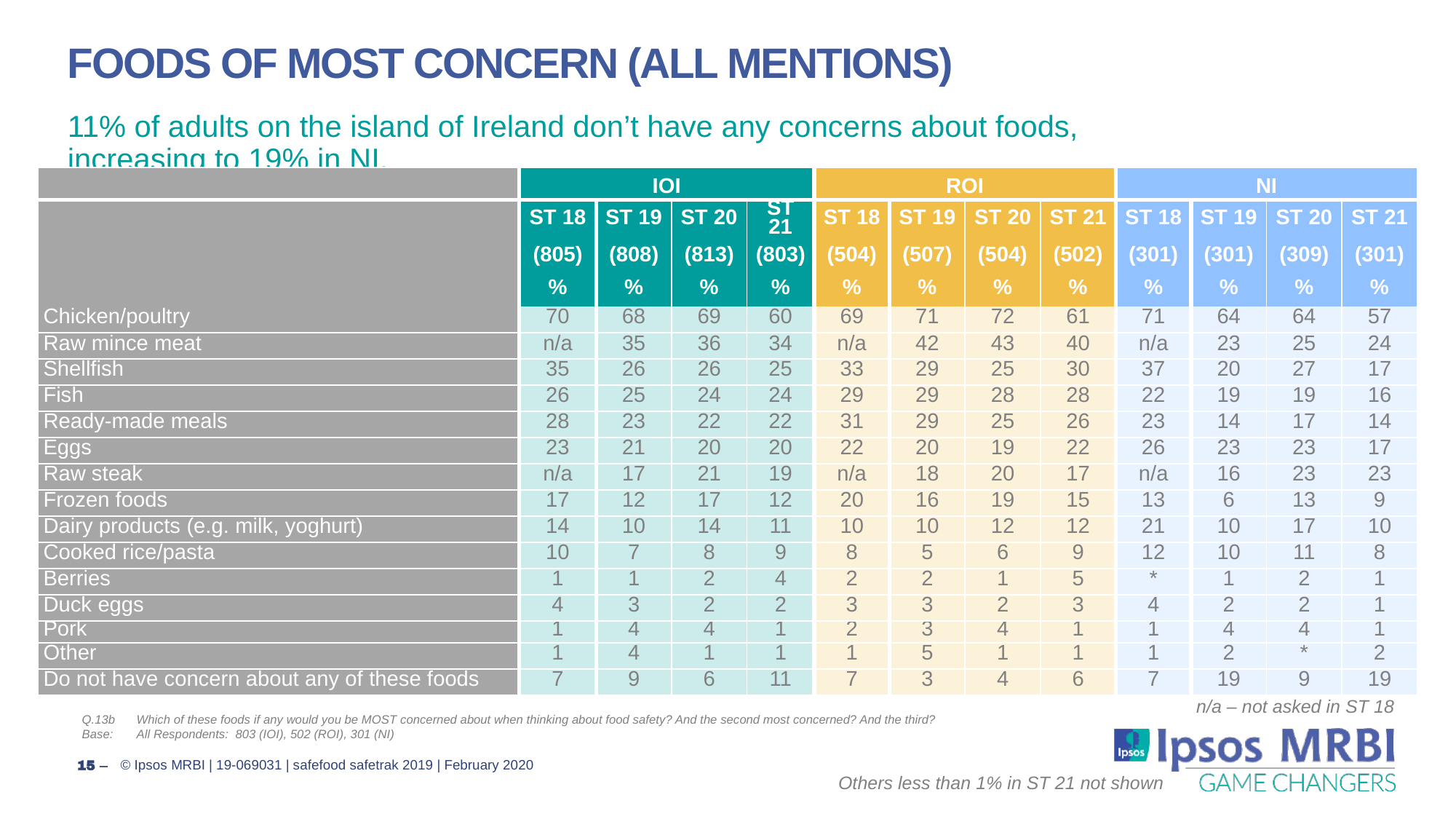

# Foods Of Most Concern (All Mentions)
11% of adults on the island of Ireland don’t have any concerns about foods, increasing to 19% in NI.
|  | IOI |  |  |  | ROI |  |  |  | NI |  |  |  |
| --- | --- | --- | --- | --- | --- | --- | --- | --- | --- | --- | --- | --- |
|  | ST 18 | ST 19 | ST 20 | ST 21 | ST 18 | ST 19 | ST 20 | ST 21 | ST 18 | ST 19 | ST 20 | ST 21 |
|  | (805) | (808) | (813) | (803) | (504) | (507) | (504) | (502) | (301) | (301) | (309) | (301) |
|  | % | % | % | % | % | % | % | % | % | % | % | % |
| Chicken/poultry | 70 | 68 | 69 | 60 | 69 | 71 | 72 | 61 | 71 | 64 | 64 | 57 |
| Raw mince meat | n/a | 35 | 36 | 34 | n/a | 42 | 43 | 40 | n/a | 23 | 25 | 24 |
| Shellfish | 35 | 26 | 26 | 25 | 33 | 29 | 25 | 30 | 37 | 20 | 27 | 17 |
| Fish | 26 | 25 | 24 | 24 | 29 | 29 | 28 | 28 | 22 | 19 | 19 | 16 |
| Ready-made meals | 28 | 23 | 22 | 22 | 31 | 29 | 25 | 26 | 23 | 14 | 17 | 14 |
| Eggs | 23 | 21 | 20 | 20 | 22 | 20 | 19 | 22 | 26 | 23 | 23 | 17 |
| Raw steak | n/a | 17 | 21 | 19 | n/a | 18 | 20 | 17 | n/a | 16 | 23 | 23 |
| Frozen foods | 17 | 12 | 17 | 12 | 20 | 16 | 19 | 15 | 13 | 6 | 13 | 9 |
| Dairy products (e.g. milk, yoghurt) | 14 | 10 | 14 | 11 | 10 | 10 | 12 | 12 | 21 | 10 | 17 | 10 |
| Cooked rice/pasta | 10 | 7 | 8 | 9 | 8 | 5 | 6 | 9 | 12 | 10 | 11 | 8 |
| Berries | 1 | 1 | 2 | 4 | 2 | 2 | 1 | 5 | \* | 1 | 2 | 1 |
| Duck eggs | 4 | 3 | 2 | 2 | 3 | 3 | 2 | 3 | 4 | 2 | 2 | 1 |
| Pork | 1 | 4 | 4 | 1 | 2 | 3 | 4 | 1 | 1 | 4 | 4 | 1 |
| Other | 1 | 4 | 1 | 1 | 1 | 5 | 1 | 1 | 1 | 2 | \* | 2 |
| Do not have concern about any of these foods | 7 | 9 | 6 | 11 | 7 | 3 | 4 | 6 | 7 | 19 | 9 | 19 |
n/a – not asked in ST 18
Q.13b	Which of these foods if any would you be MOST concerned about when thinking about food safety? And the second most concerned? And the third?
Base:	All Respondents:  803 (IOI), 502 (ROI), 301 (NI)
15 ‒
Others less than 1% in ST 21 not shown